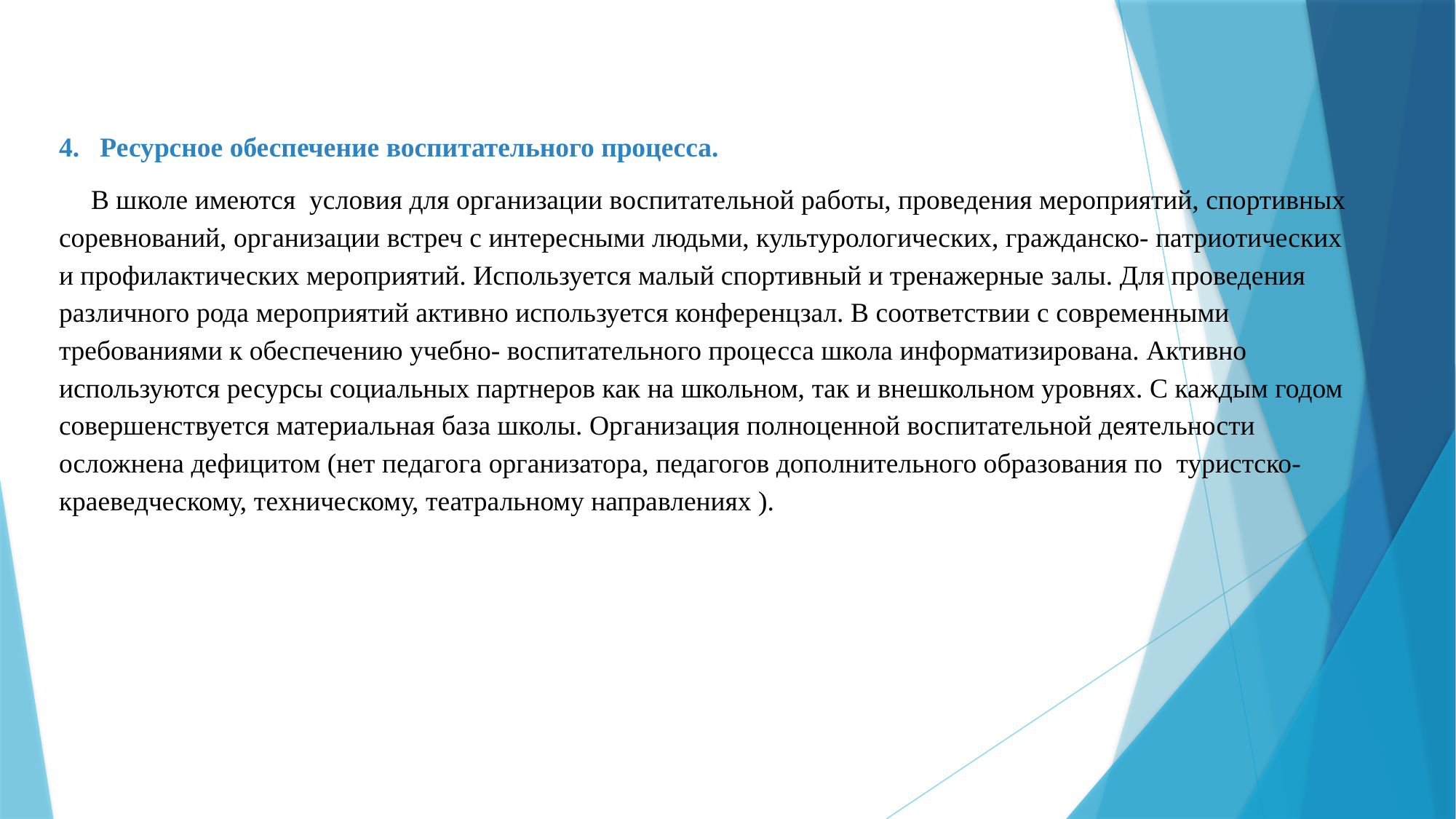

Ресурсное обеспечение воспитательного процесса.
В школе имеются  условия для организации воспитательной работы, проведения мероприятий, спортивных соревнований, организации встреч с интересными людьми, культурологических, гражданско- патриотических и профилактических мероприятий. Используется малый спортивный и тренажерные залы. Для проведения различного рода мероприятий активно используется конференцзал. В соответствии с современными требованиями к обеспечению учебно- воспитательного процесса школа информатизирована. Активно используются ресурсы социальных партнеров как на школьном, так и внешкольном уровнях. С каждым годом совершенствуется материальная база школы. Организация полноценной воспитательной деятельности осложнена дефицитом (нет педагога организатора, педагогов дополнительного образования по  туристско- краеведческому, техническому, театральному направлениях ).